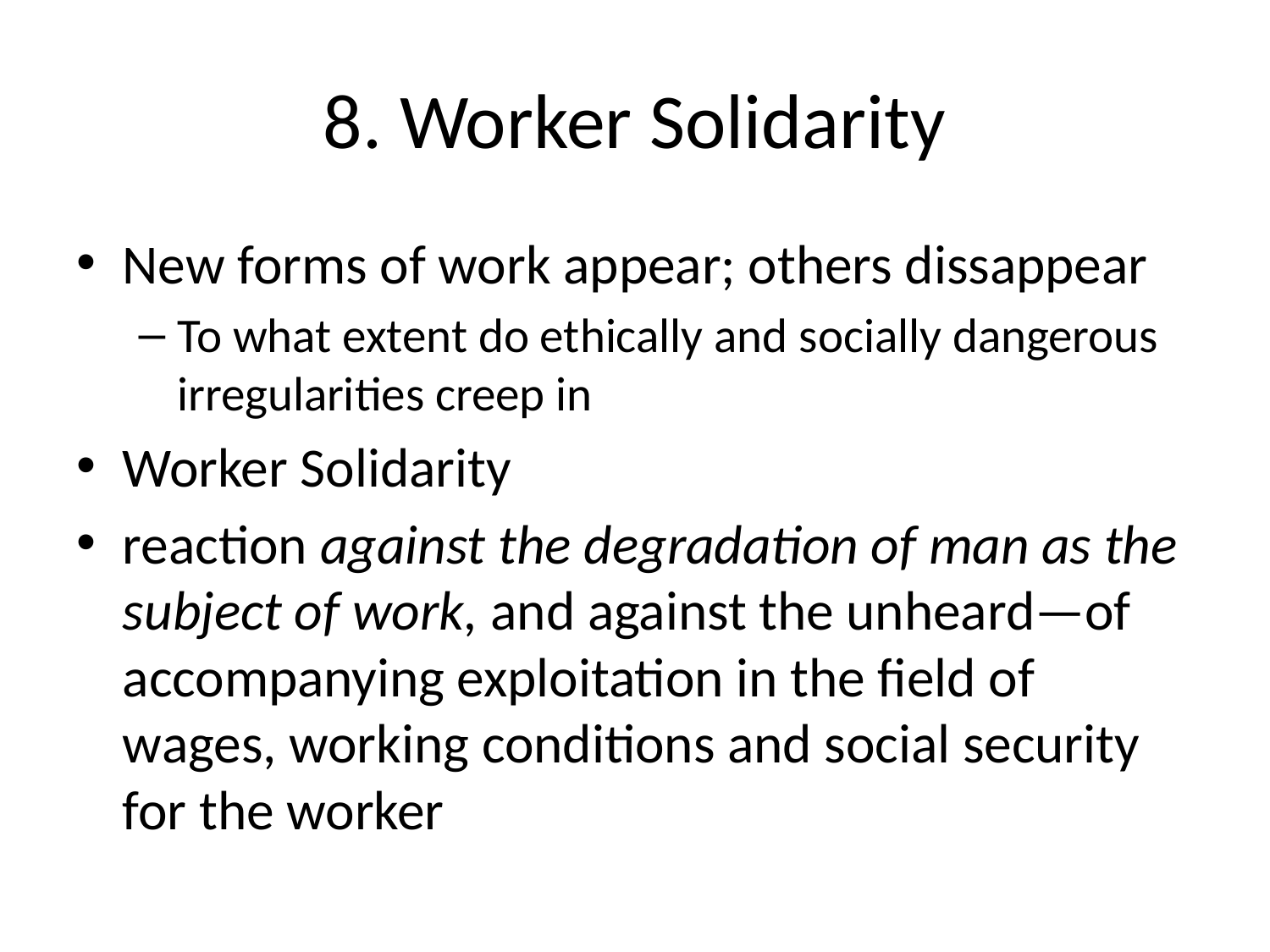

# 8. Worker Solidarity
New forms of work appear; others dissappear
To what extent do ethically and socially dangerous irregularities creep in
Worker Solidarity
reaction against the degradation of man as the subject of work, and against the unheard—of accompanying exploitation in the field of wages, working conditions and social security for the worker